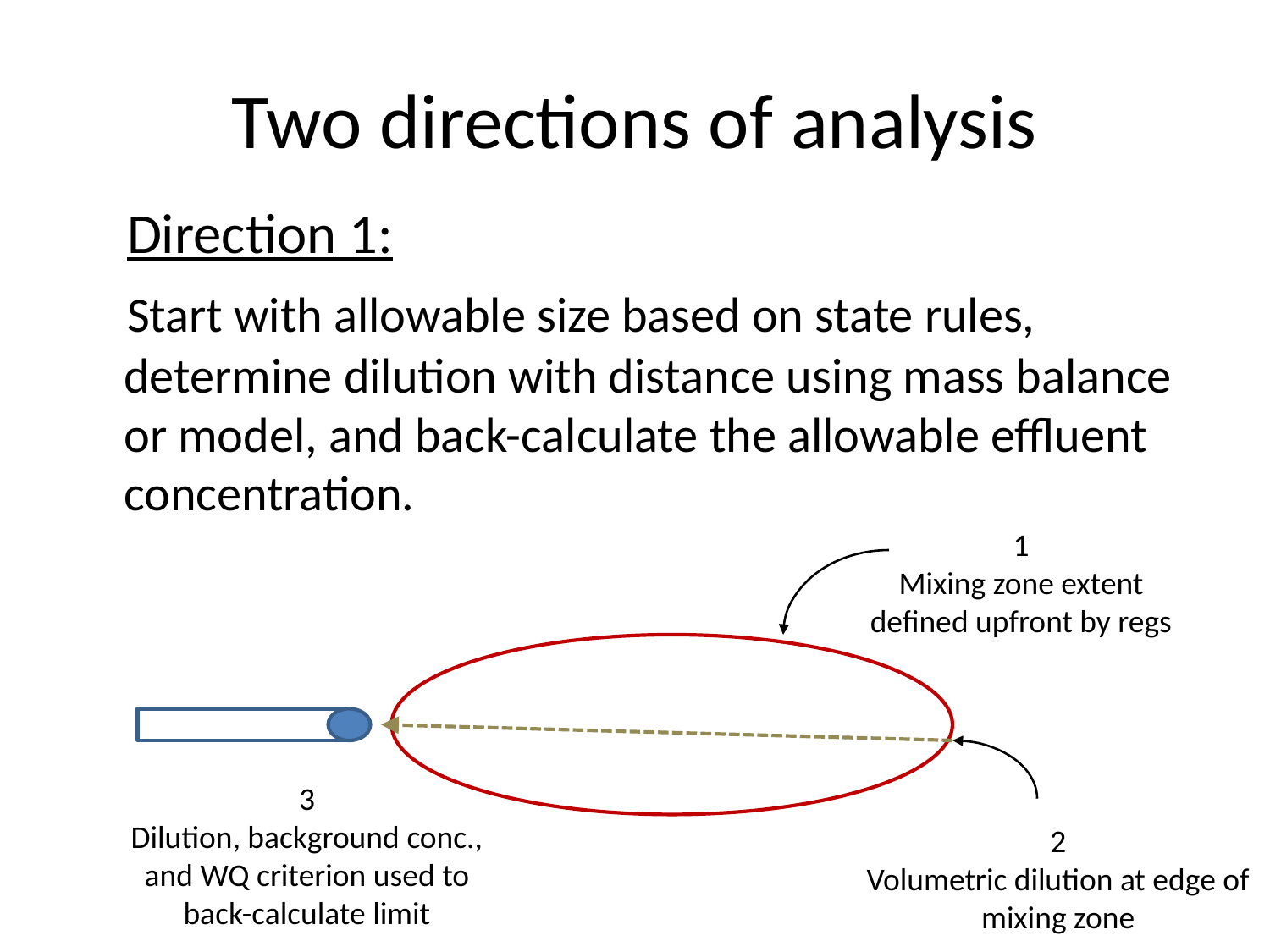

# Two directions of analysis
    Direction 1:
    Start with allowable size based on state rules, determine dilution with distance using mass balance or model, and back-calculate the allowable effluent concentration.

1
Mixing zone extent defined upfront by regs

3
Dilution, background conc., and WQ criterion used to back-calculate limit
2
Volumetric dilution at edge of mixing zone